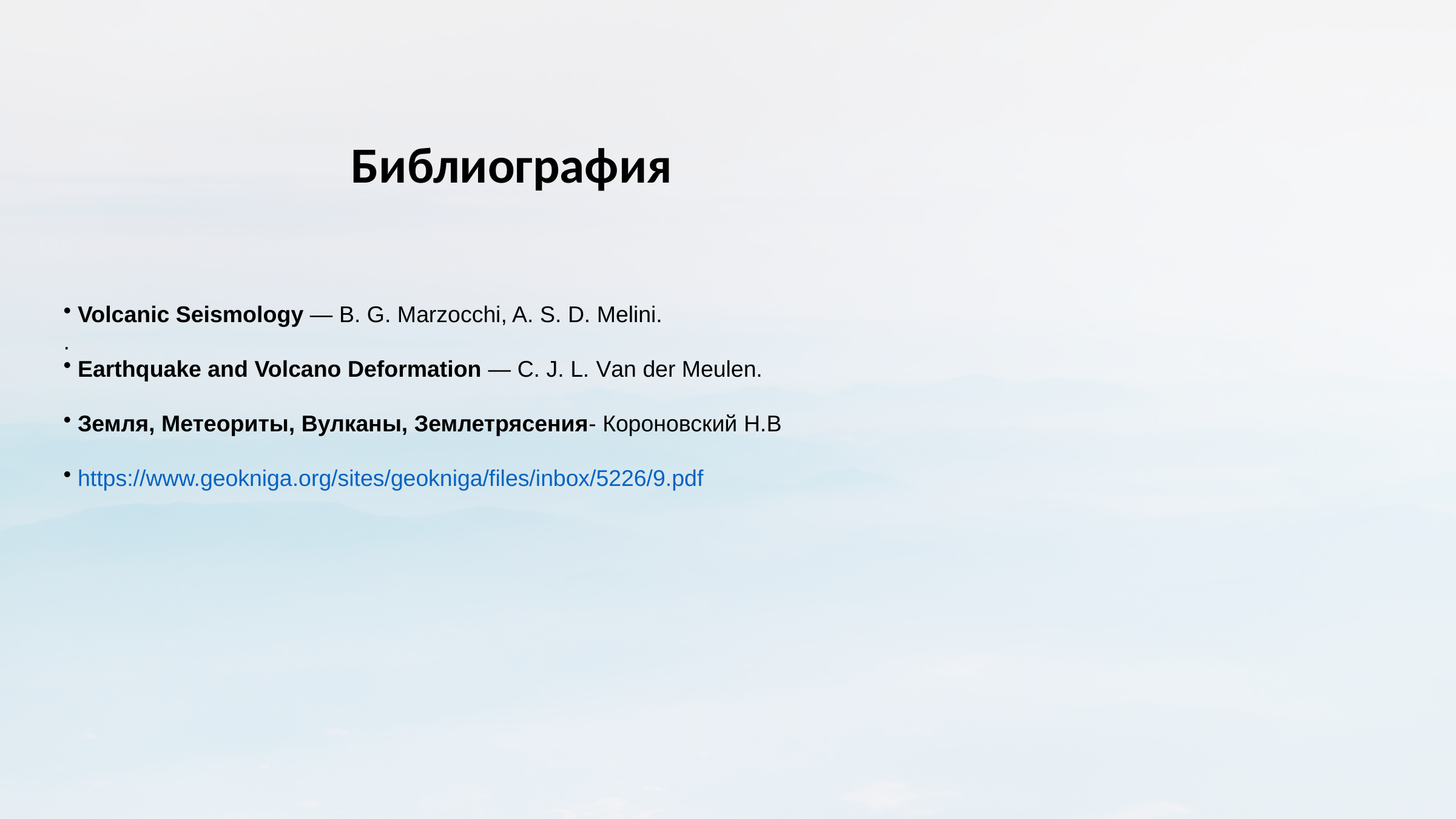

Библиография
 Volcanic Seismology — B. G. Marzocchi, A. S. D. Melini.
.
 Earthquake and Volcano Deformation — С. J. L. Van der Meulen.

 Земля, Метеориты, Вулканы, Землетрясения- Короновский Н.В

 https://www.geokniga.org/sites/geokniga/files/inbox/5226/9.pdf